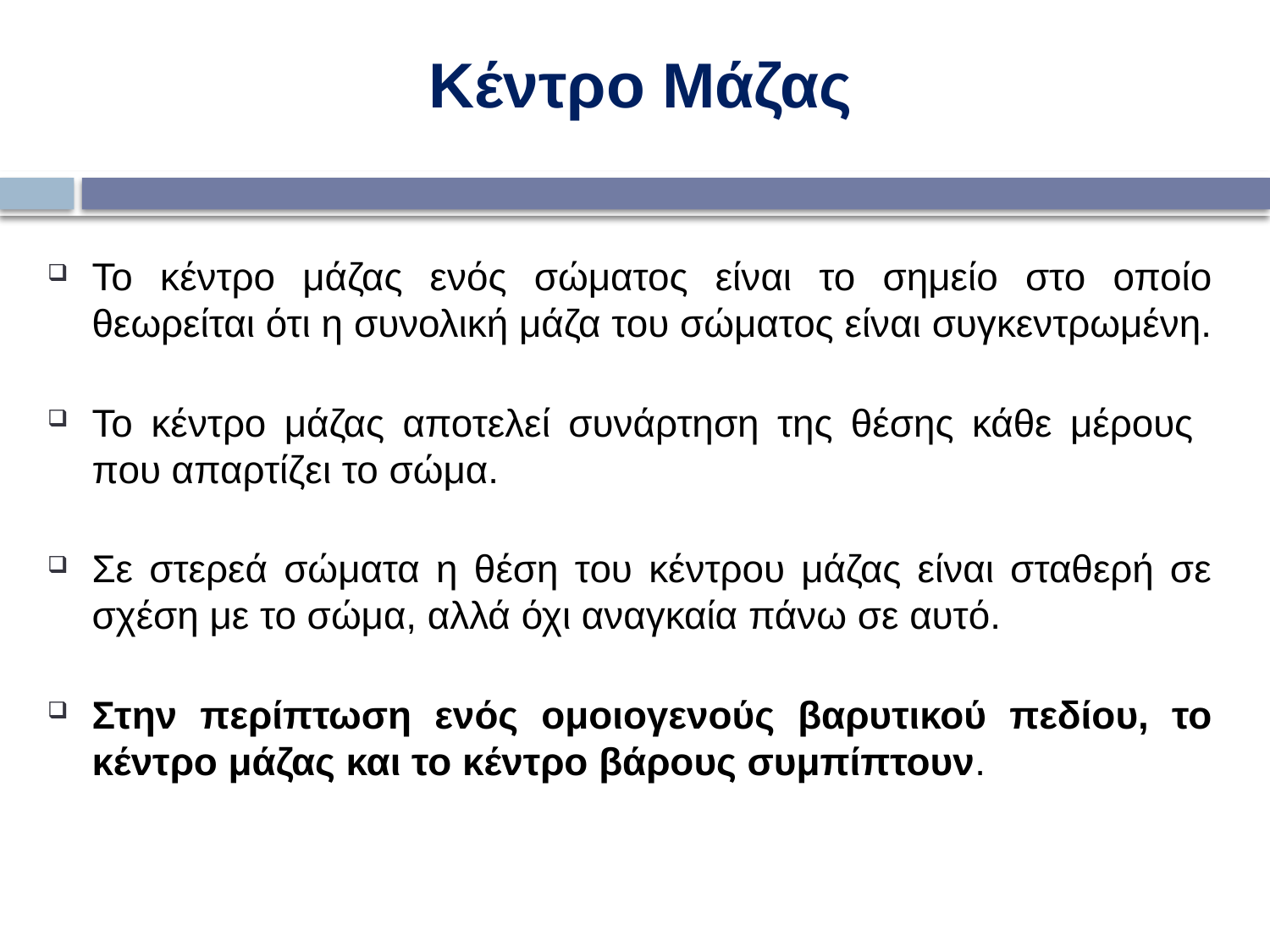

Κέντρο Μάζας
Το κέντρο μάζας ενός σώματος είναι το σημείο στο οποίο θεωρείται ότι η συνολική μάζα του σώματος είναι συγκεντρωμένη.
Το κέντρο μάζας αποτελεί συνάρτηση της θέσης κάθε μέρους  που απαρτίζει το σώμα.
Σε στερεά σώματα η θέση του κέντρου μάζας είναι σταθερή σε σχέση με το σώμα, αλλά όχι αναγκαία πάνω σε αυτό.
Στην περίπτωση ενός ομοιογενούς βαρυτικού πεδίου, το κέντρο μάζας και το κέντρο βάρους συμπίπτουν.